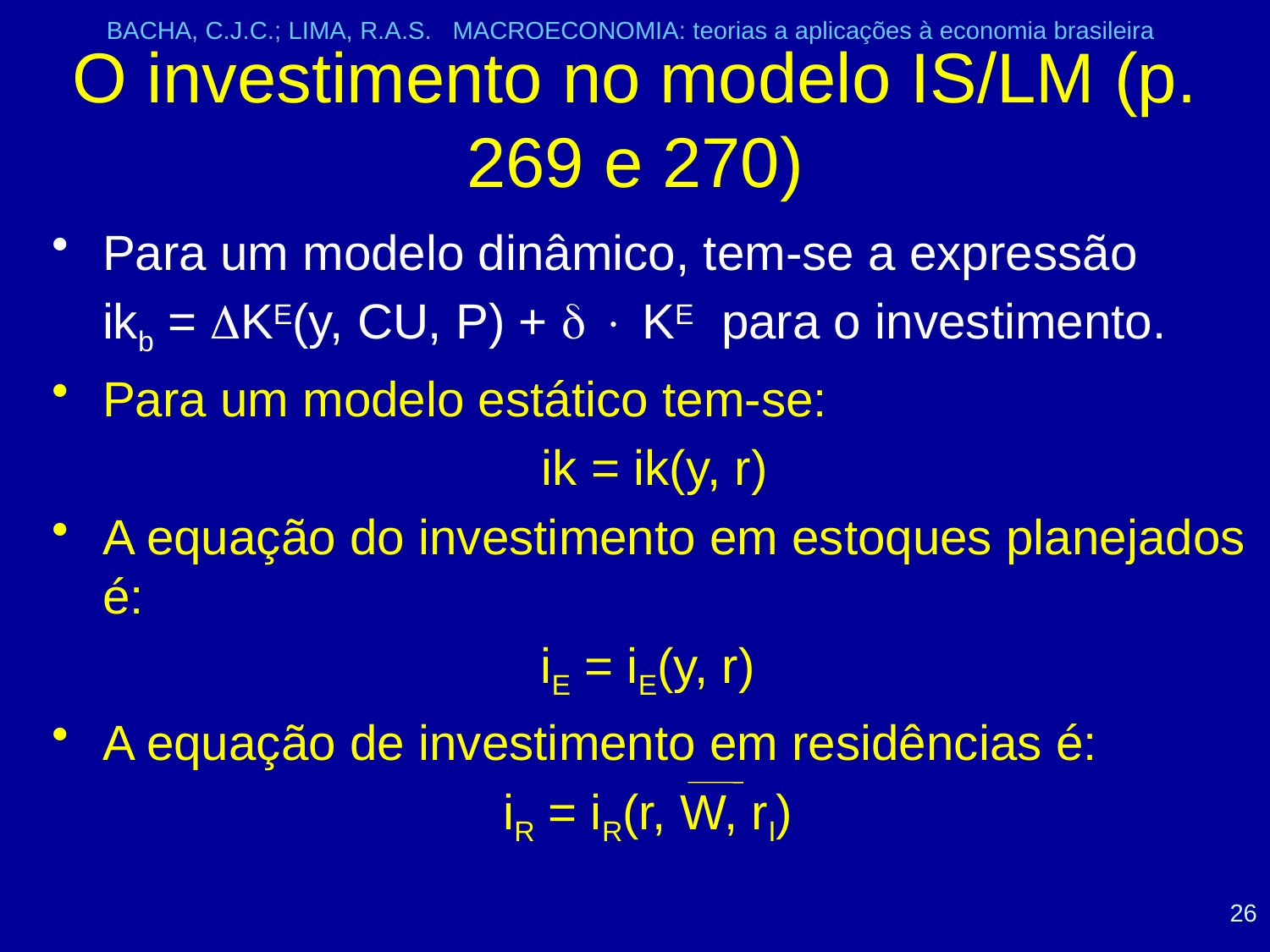

BACHA, C.J.C.; LIMA, R.A.S.   MACROECONOMIA: teorias a aplicações à economia brasileira
# O investimento no modelo IS/LM (p. 269 e 270)
Para um modelo dinâmico, tem-se a expressão
	ikb = ΔKE(y, CU, P) + δ ⋅ KE  para o investimento.
Para um modelo estático tem-se:
ik = ik(y, r)
A equação do investimento em estoques planejados é:
iE = iE(y, r)
A equação de investimento em residências é:
iR = iR(r, W, rI)

26